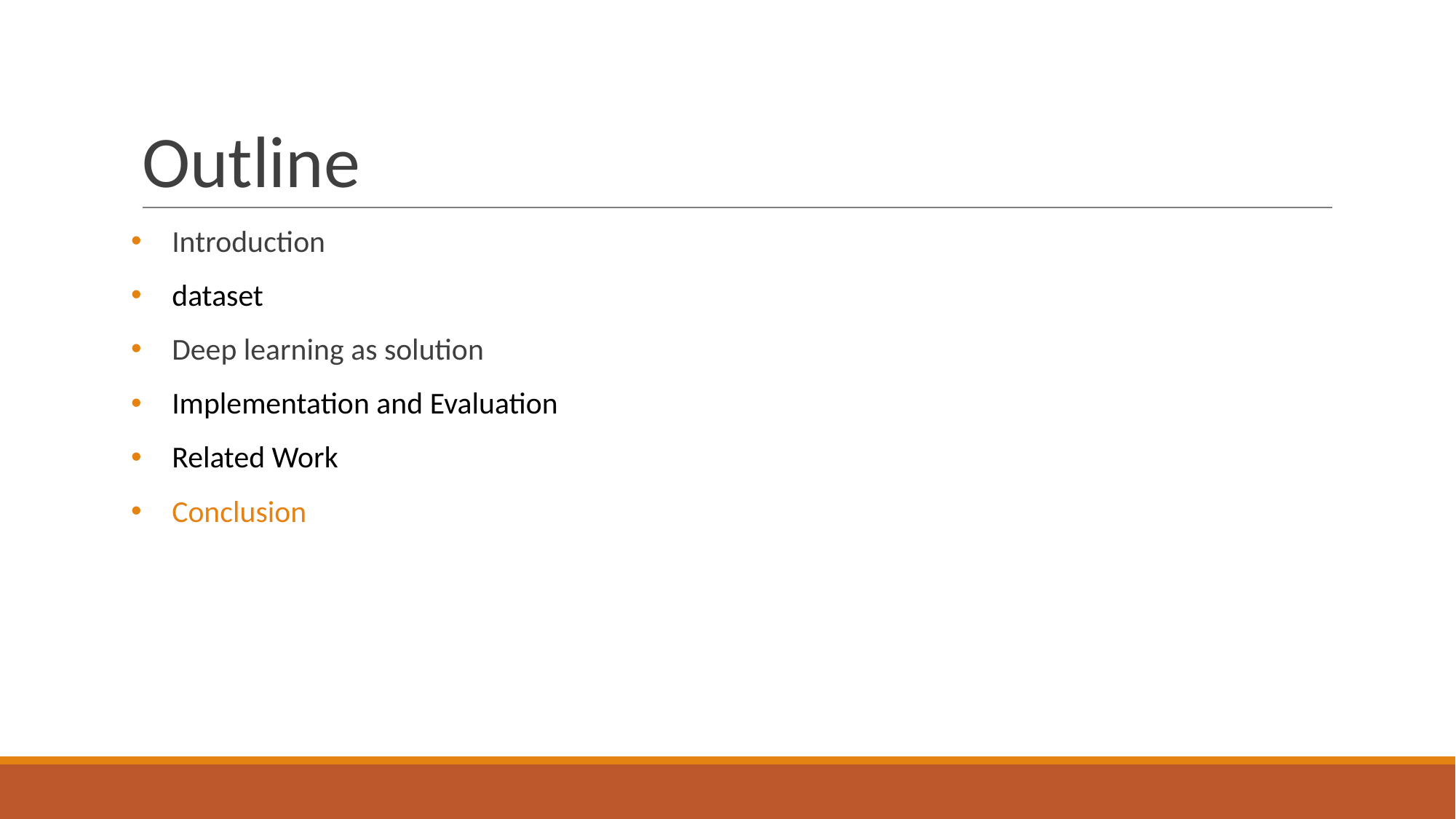

# Outline
Introduction
dataset
Deep learning as solution
Implementation and Evaluation
Related Work
Conclusion